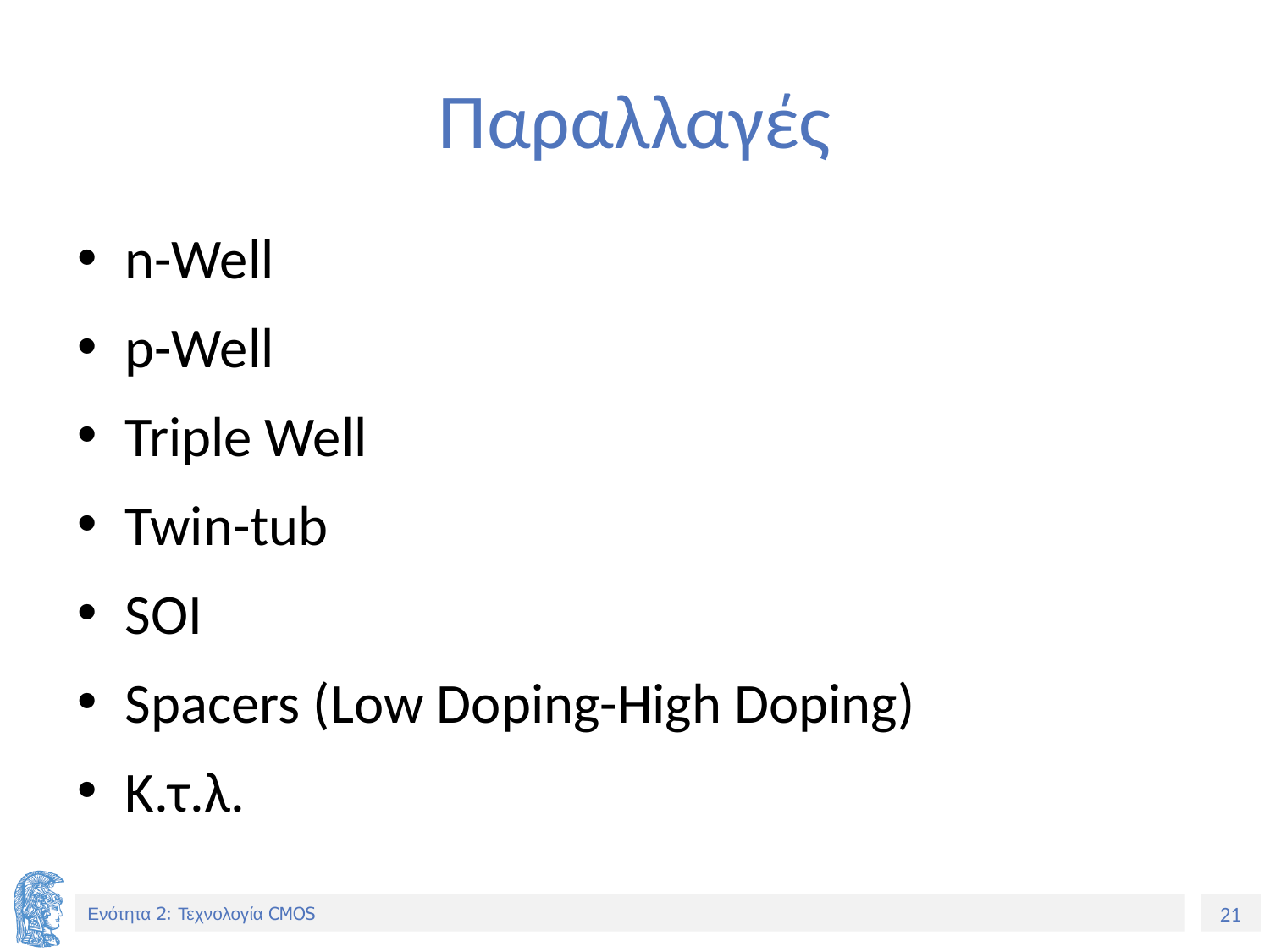

# Παραλλαγές
n-Well
p-Well
Triple Well
Twin-tub
SOI
Spacers (Low Doping-High Doping)
Κ.τ.λ.